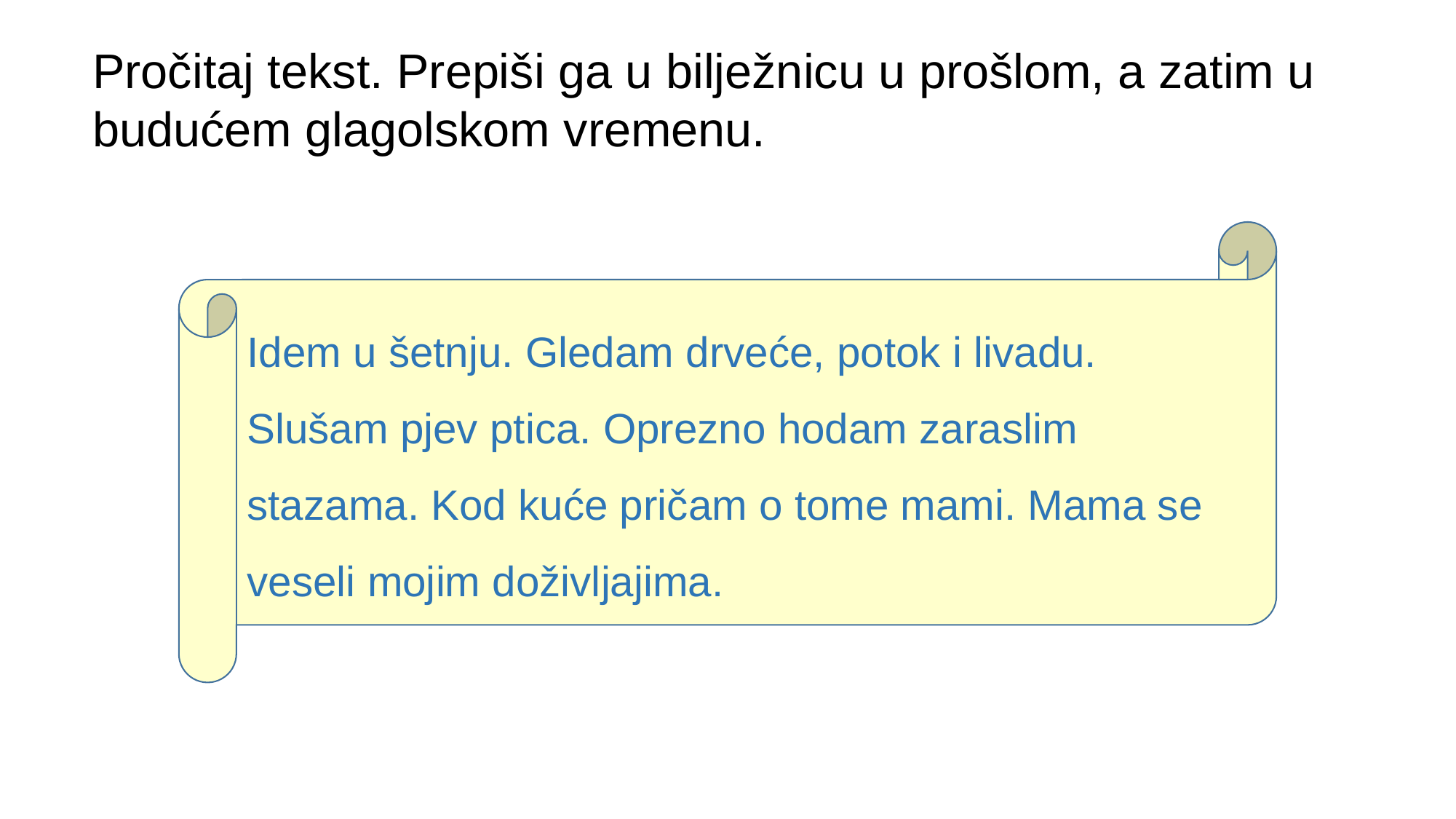

Pročitaj tekst. Prepiši ga u bilježnicu u prošlom, a zatim u budućem glagolskom vremenu.
Idem u šetnju. Gledam drveće, potok i livadu. Slušam pjev ptica. Oprezno hodam zaraslim stazama. Kod kuće pričam o tome mami. Mama se veseli mojim doživljajima.